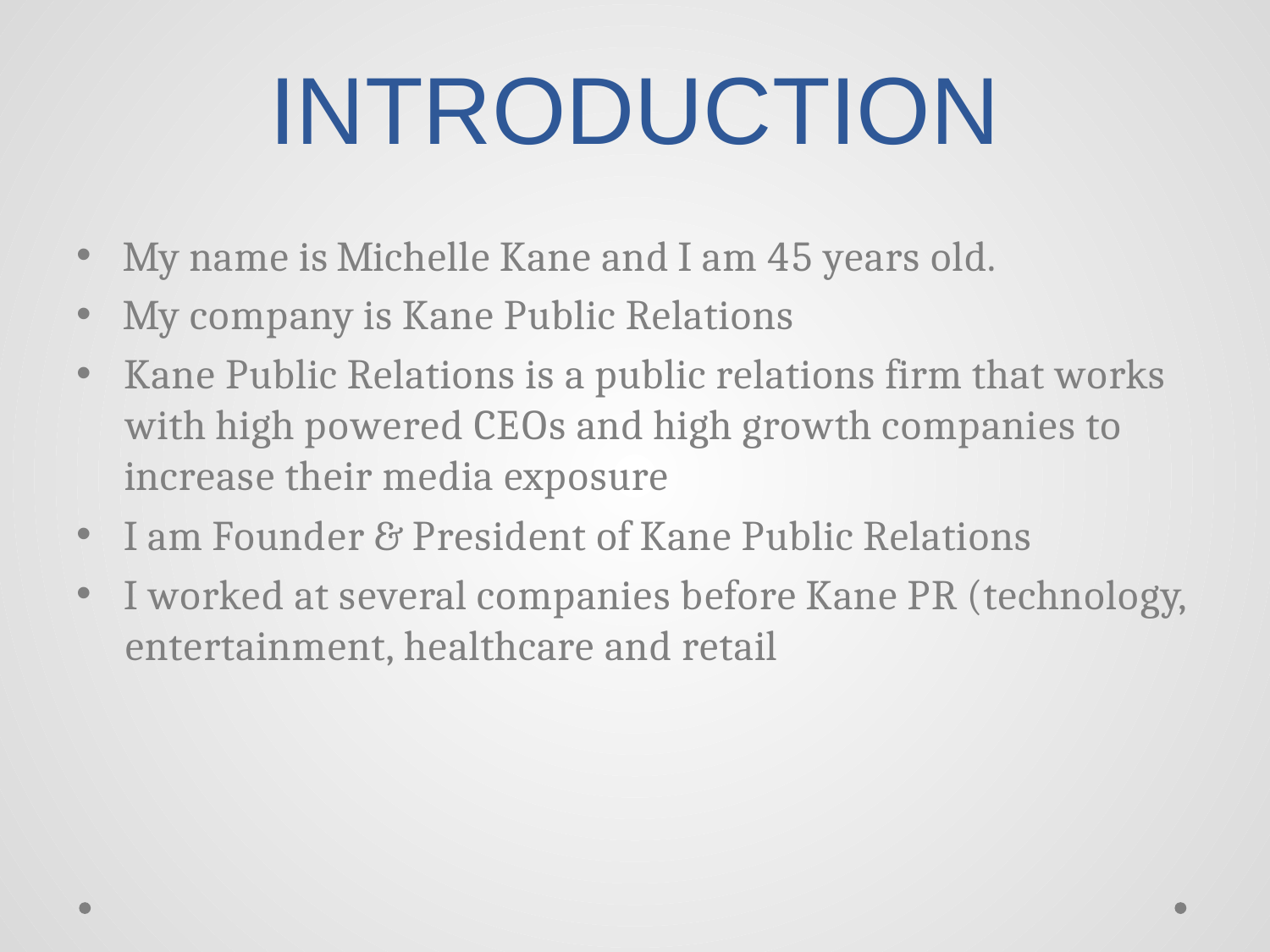

# INTRODUCTION
My name is Michelle Kane and I am 45 years old.
My company is Kane Public Relations
Kane Public Relations is a public relations firm that works with high powered CEOs and high growth companies to increase their media exposure
I am Founder & President of Kane Public Relations
I worked at several companies before Kane PR (technology, entertainment, healthcare and retail